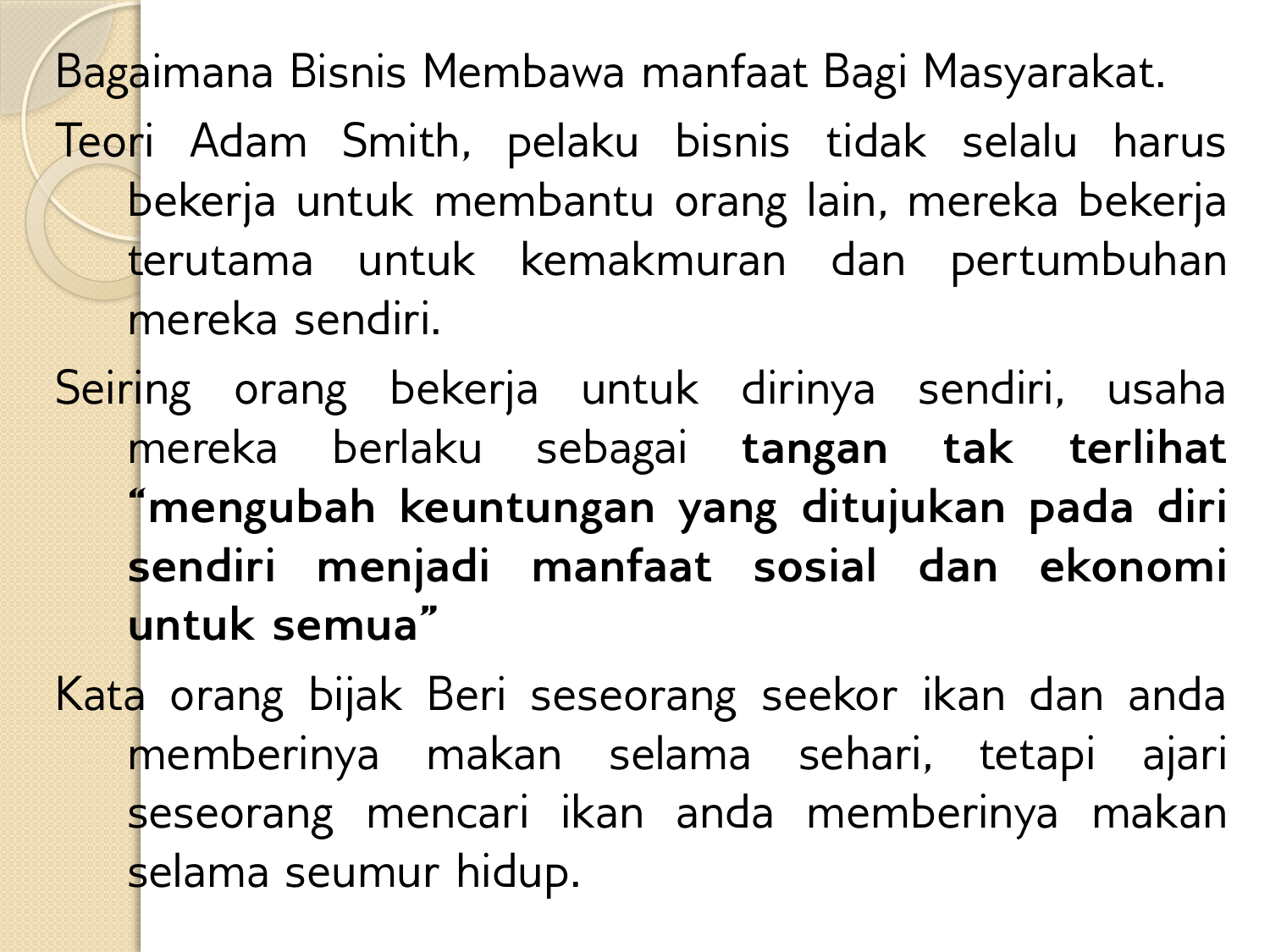

Bagaimana Bisnis Membawa manfaat Bagi Masyarakat.
Teori Adam Smith, pelaku bisnis tidak selalu harus bekerja untuk membantu orang lain, mereka bekerja terutama untuk kemakmuran dan pertumbuhan mereka sendiri.
Seiring orang bekerja untuk dirinya sendiri, usaha mereka berlaku sebagai tangan tak terlihat “mengubah keuntungan yang ditujukan pada diri sendiri menjadi manfaat sosial dan ekonomi untuk semua”
Kata orang bijak Beri seseorang seekor ikan dan anda memberinya makan selama sehari, tetapi ajari seseorang mencari ikan anda memberinya makan selama seumur hidup.